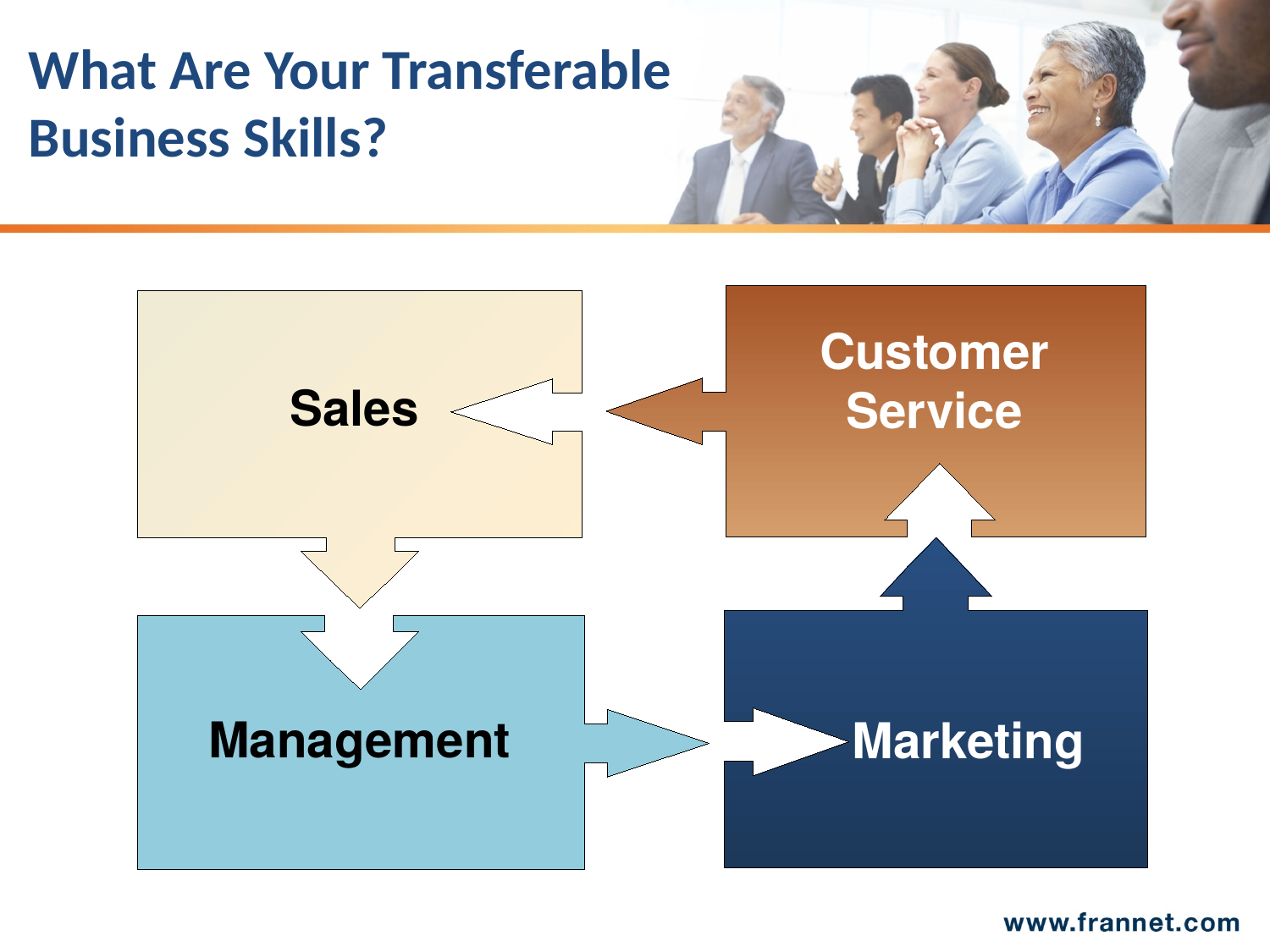

# What Are Your Transferable Business Skills?

Sales

Customer
Service

Management
Marketing